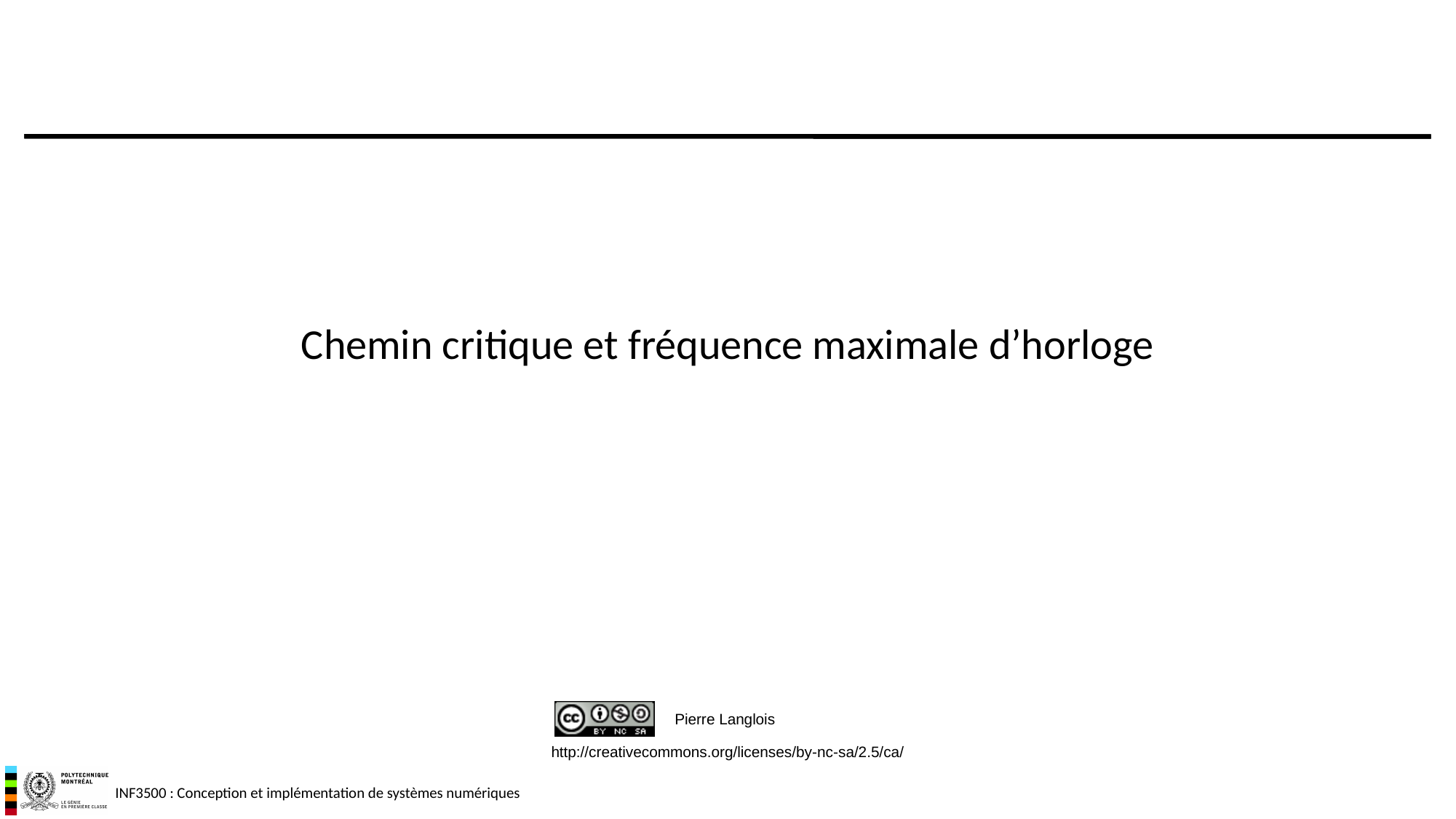

# Chemin critique et fréquence maximale d’horloge